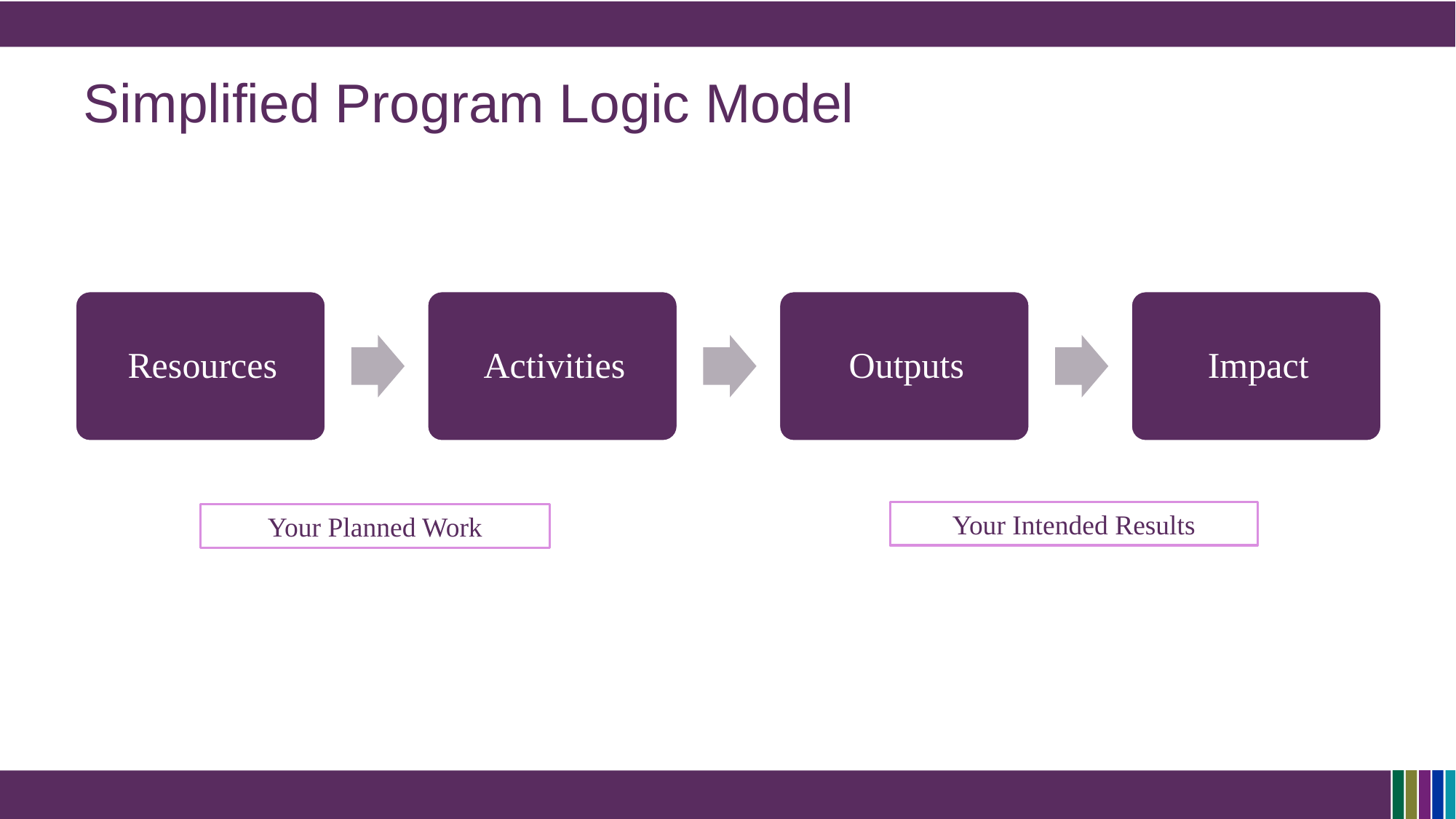

# Simplified Program Logic Model
Resources

Activities

Outputs

Impact
Your Intended Results
Your Planned Work